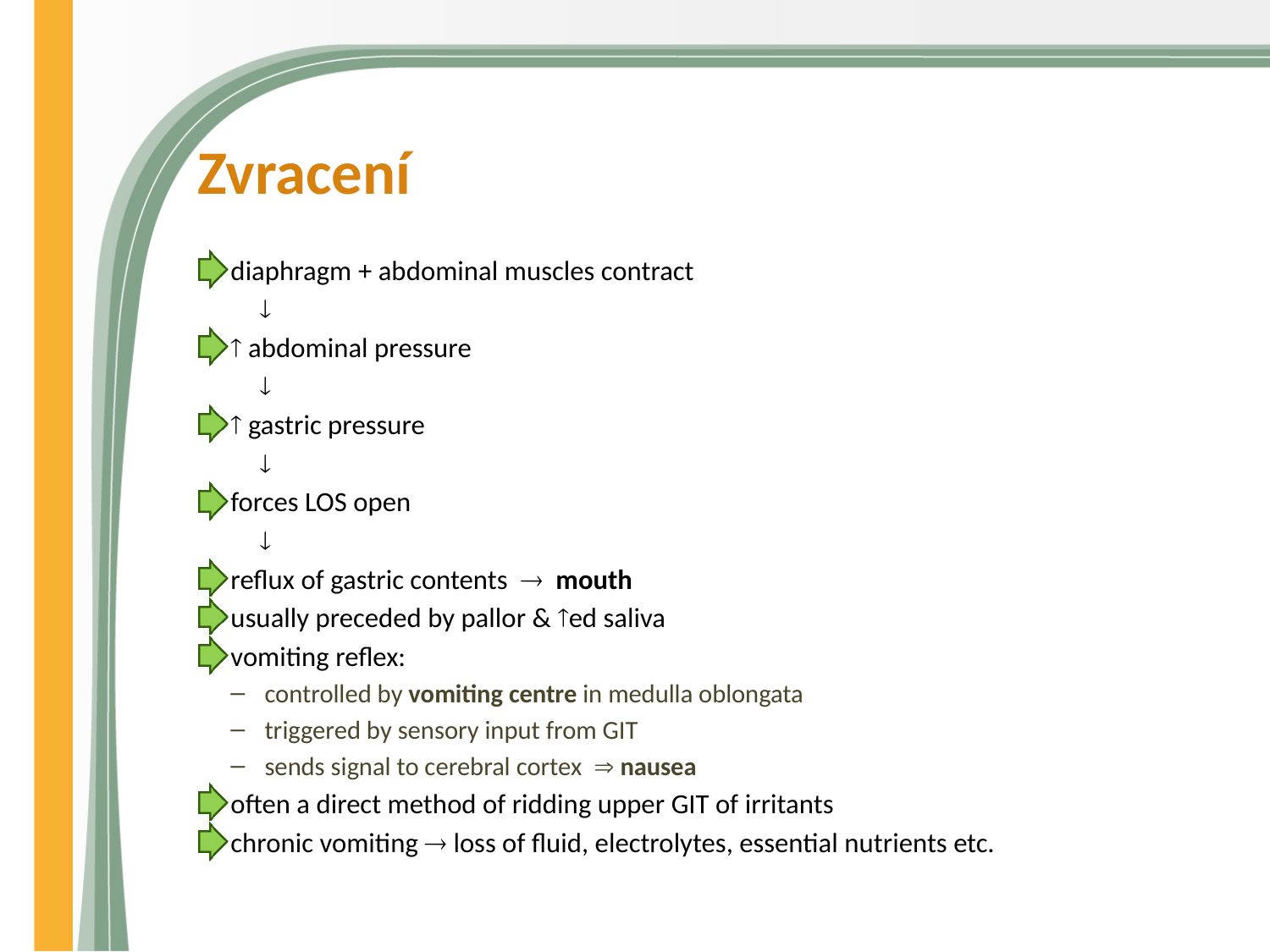

# Zvracení
diaphragm + abdominal muscles contract
	↓
↑ abdominal pressure
	↓
↑ gastric pressure
	↓
forces LOS open
	↓
reflux of gastric contents  →  mouth
usually preceded by pallor & ↑ed saliva
vomiting reflex:
controlled by vomiting centre in medulla oblongata
triggered by sensory input from GIT
sends signal to cerebral cortex  ⇒ nausea
often a direct method of ridding upper GIT of irritants
chronic vomiting → loss of fluid, electrolytes, essential nutrients etc.